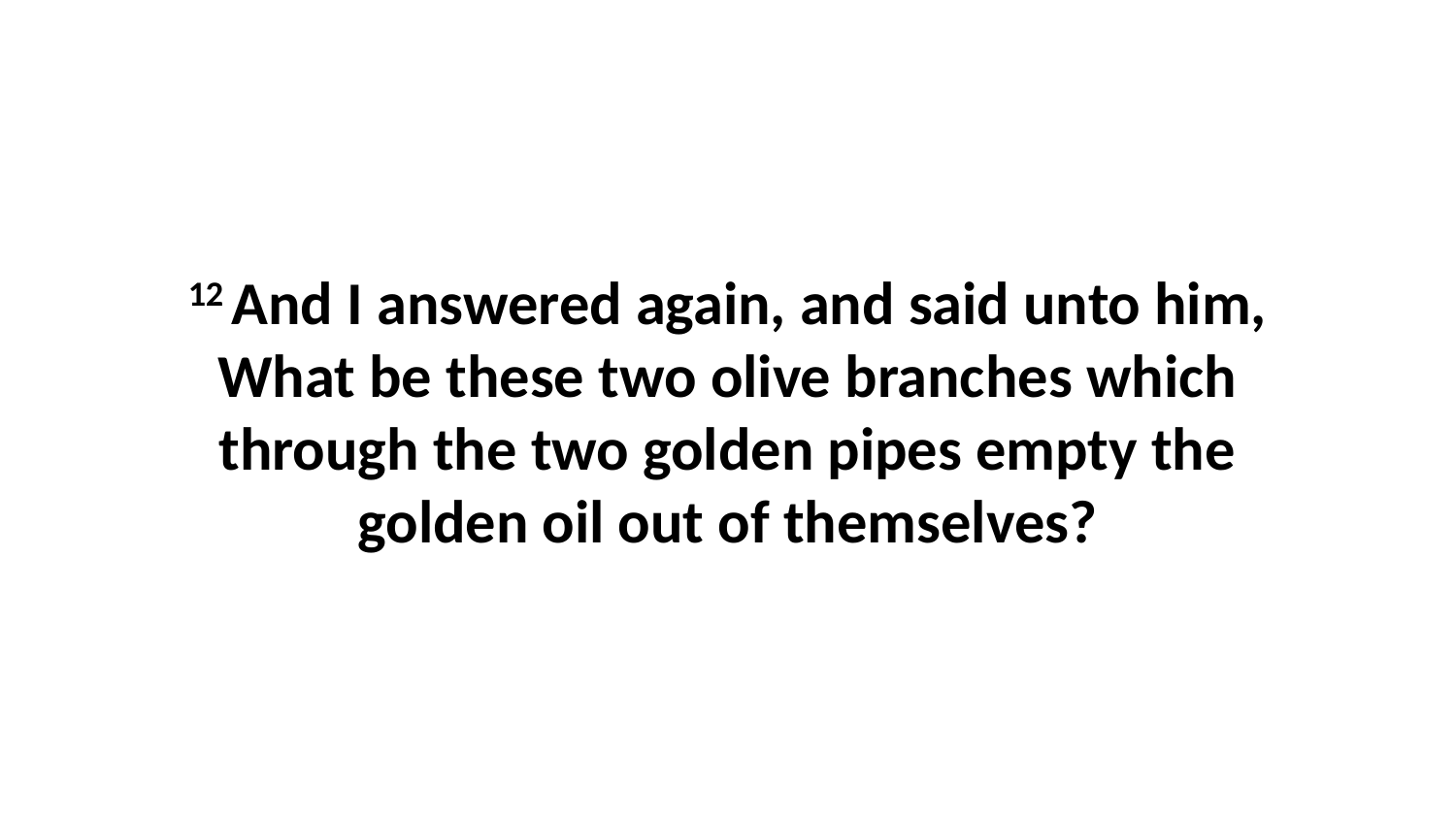

12 And I answered again, and said unto him, What be these two olive branches which through the two golden pipes empty the golden oil out of themselves?